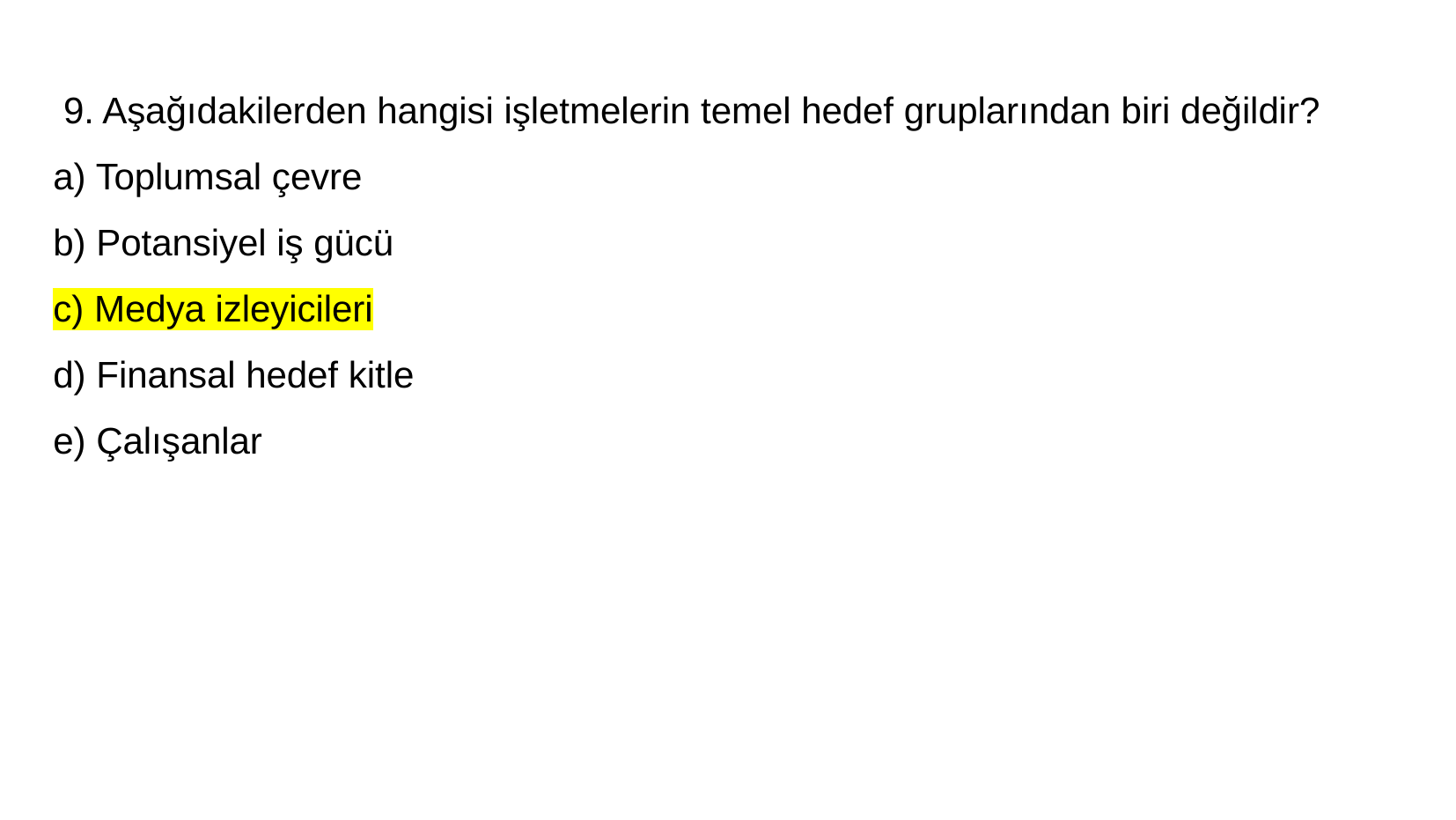

# 9. Aşağıdakilerden hangisi işletmelerin temel hedef gruplarından biri değildir?
a) Toplumsal çevre
b) Potansiyel iş gücü
c) Medya izleyicileri
d) Finansal hedef kitle
e) Çalışanlar